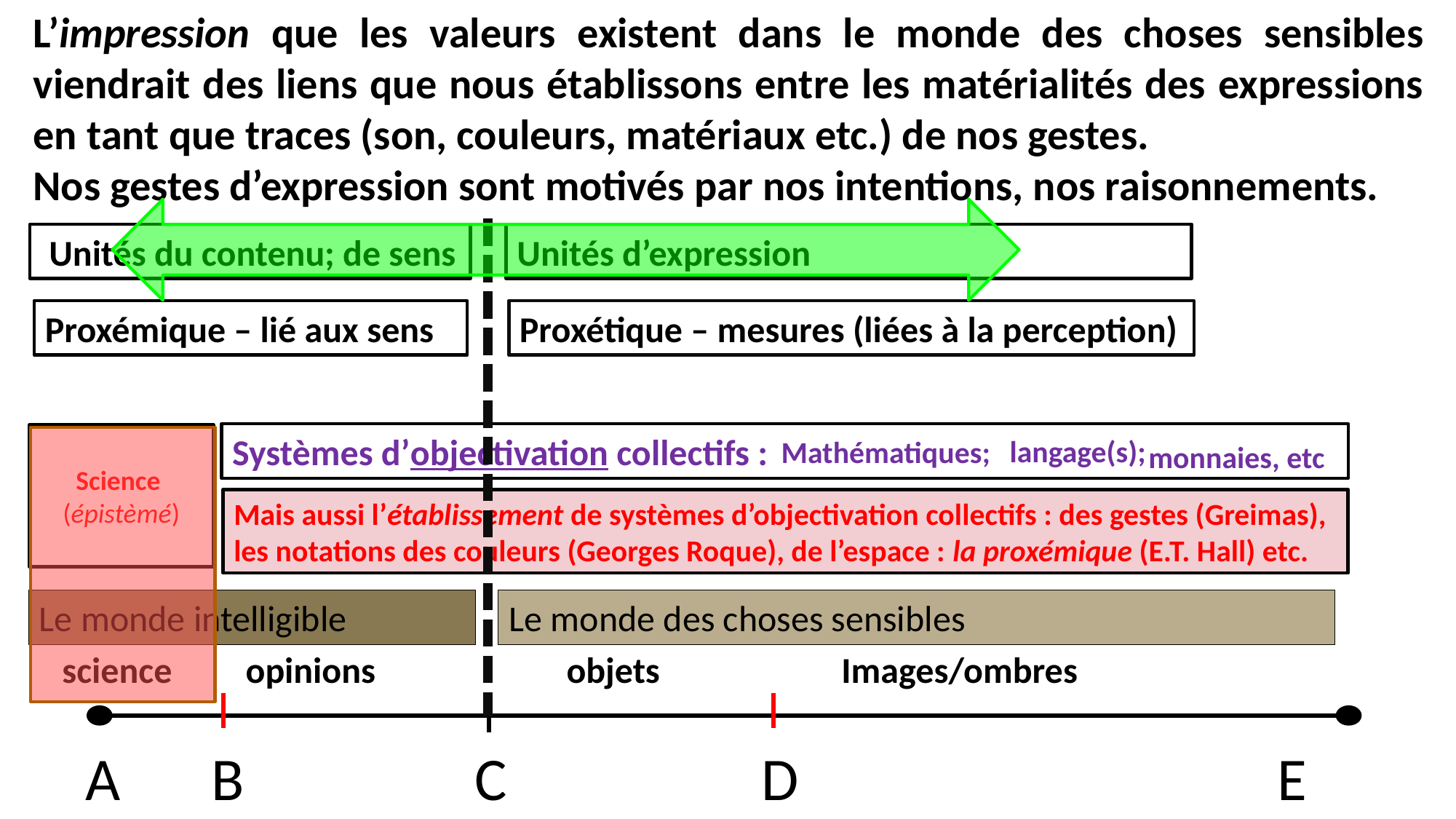

L’impression que les valeurs existent dans le monde des choses sensibles viendrait des liens que nous établissons entre les matérialités des expressions en tant que traces (son, couleurs, matériaux etc.) de nos gestes.
Nos gestes d’expression sont motivés par nos intentions, nos raisonnements.

 Unités du contenu; de sens
Unités d’expression
Proxémique – lié aux sens
Proxétique – mesures (liées à la perception)
Systèmes d’objectivation collectifs :

Science
(épistèmé)

langage(s);

Mathématiques;
monnaies, etc
Mais aussi l’établissement de systèmes d’objectivation collectifs : des gestes (Greimas), les notations des couleurs (Georges Roque), de l’espace : la proxémique (E.T. Hall) etc.
Le monde intelligible
Le monde des choses sensibles
science
opinions
objets
Images/ombres

A
B
C
D
E